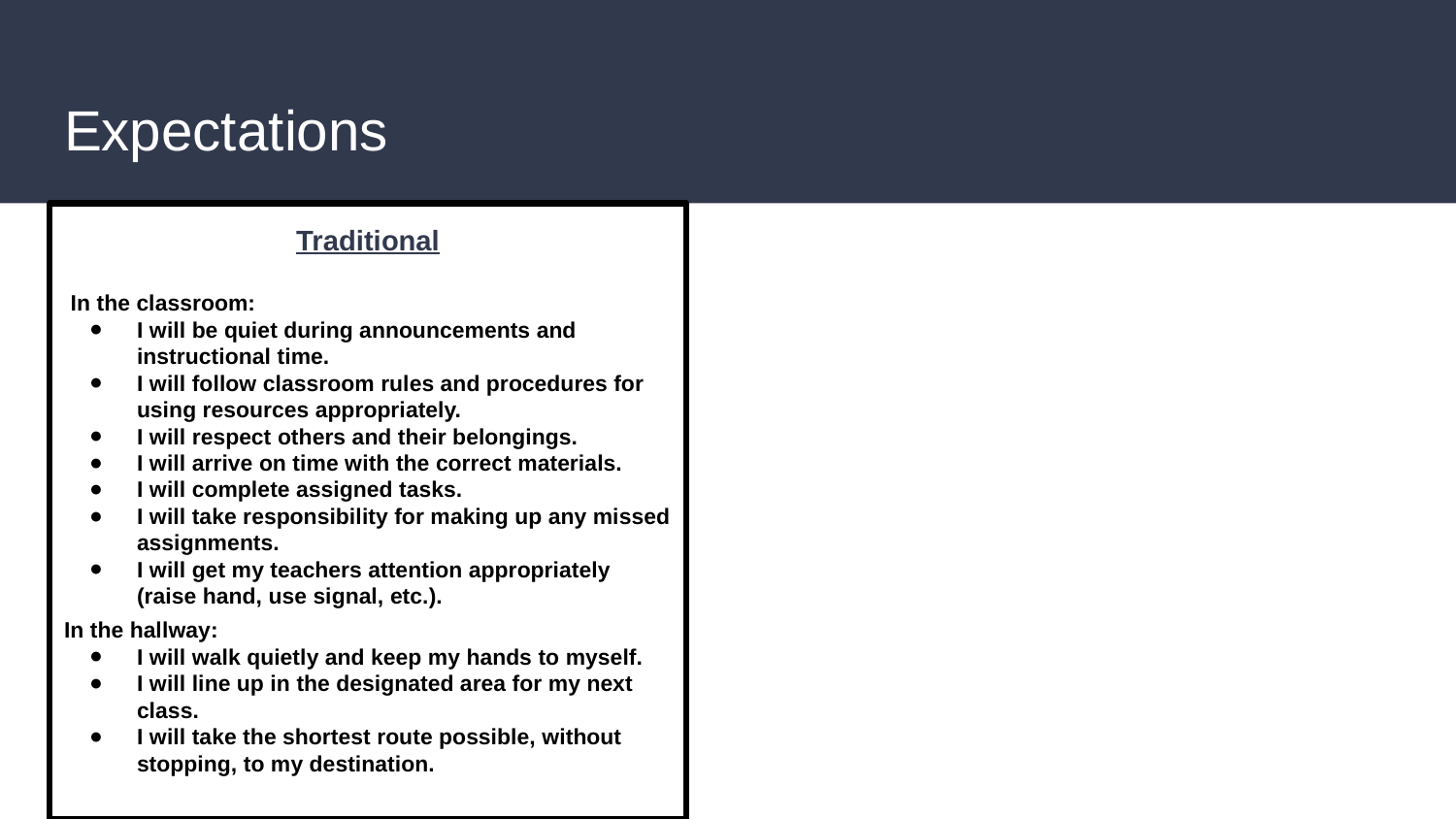

# Expectations
Traditional
 In the classroom:
I will be quiet during announcements and instructional time.
I will follow classroom rules and procedures for using resources appropriately.
I will respect others and their belongings.
I will arrive on time with the correct materials.
I will complete assigned tasks.
I will take responsibility for making up any missed assignments.
I will get my teachers attention appropriately (raise hand, use signal, etc.).

In the hallway:
I will walk quietly and keep my hands to myself.
I will line up in the designated area for my next class.
I will take the shortest route possible, without stopping, to my destination.